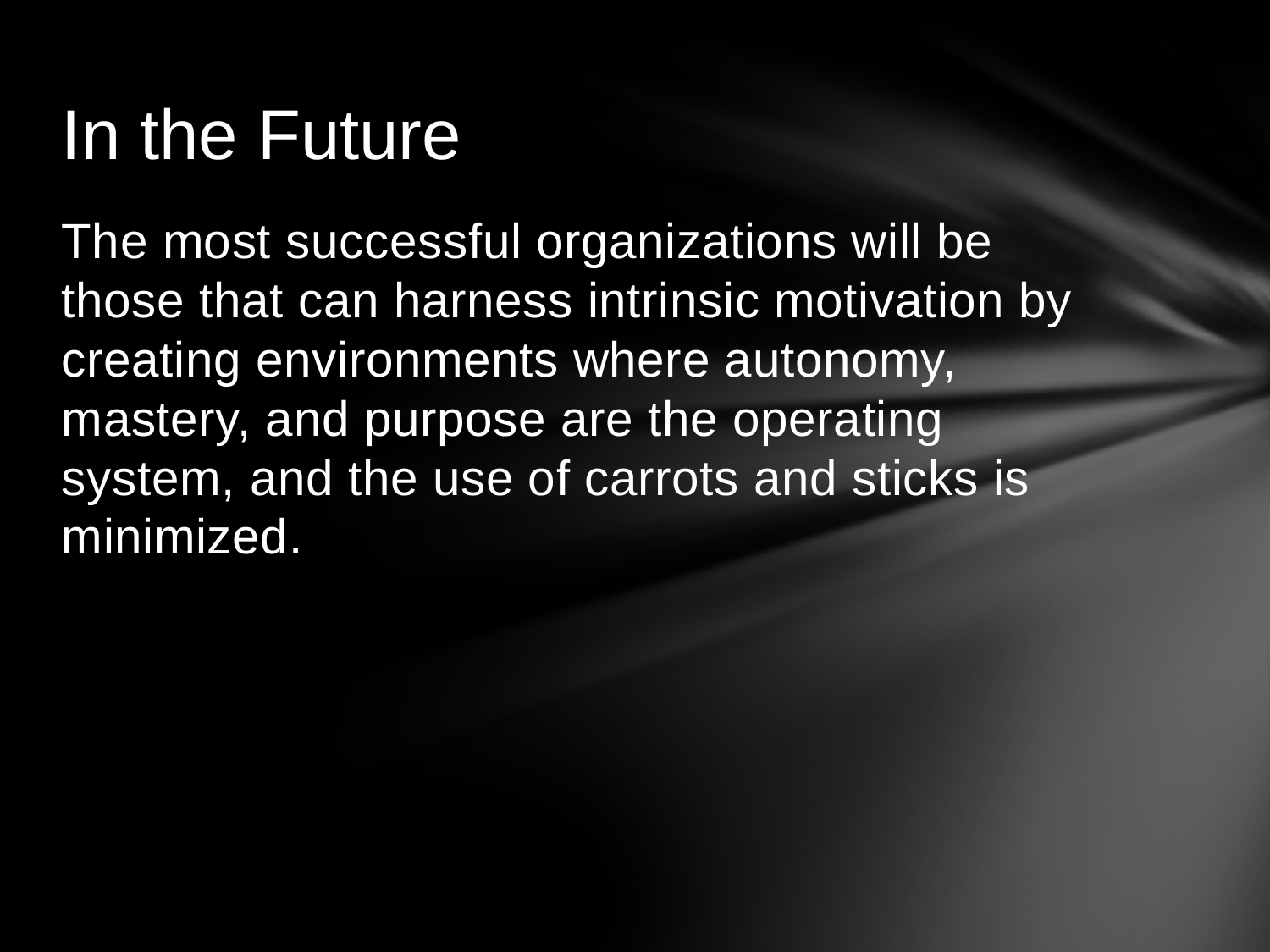

# In the Future
The most successful organizations will be those that can harness intrinsic motivation by creating environments where autonomy, mastery, and purpose are the operating system, and the use of carrots and sticks is minimized.